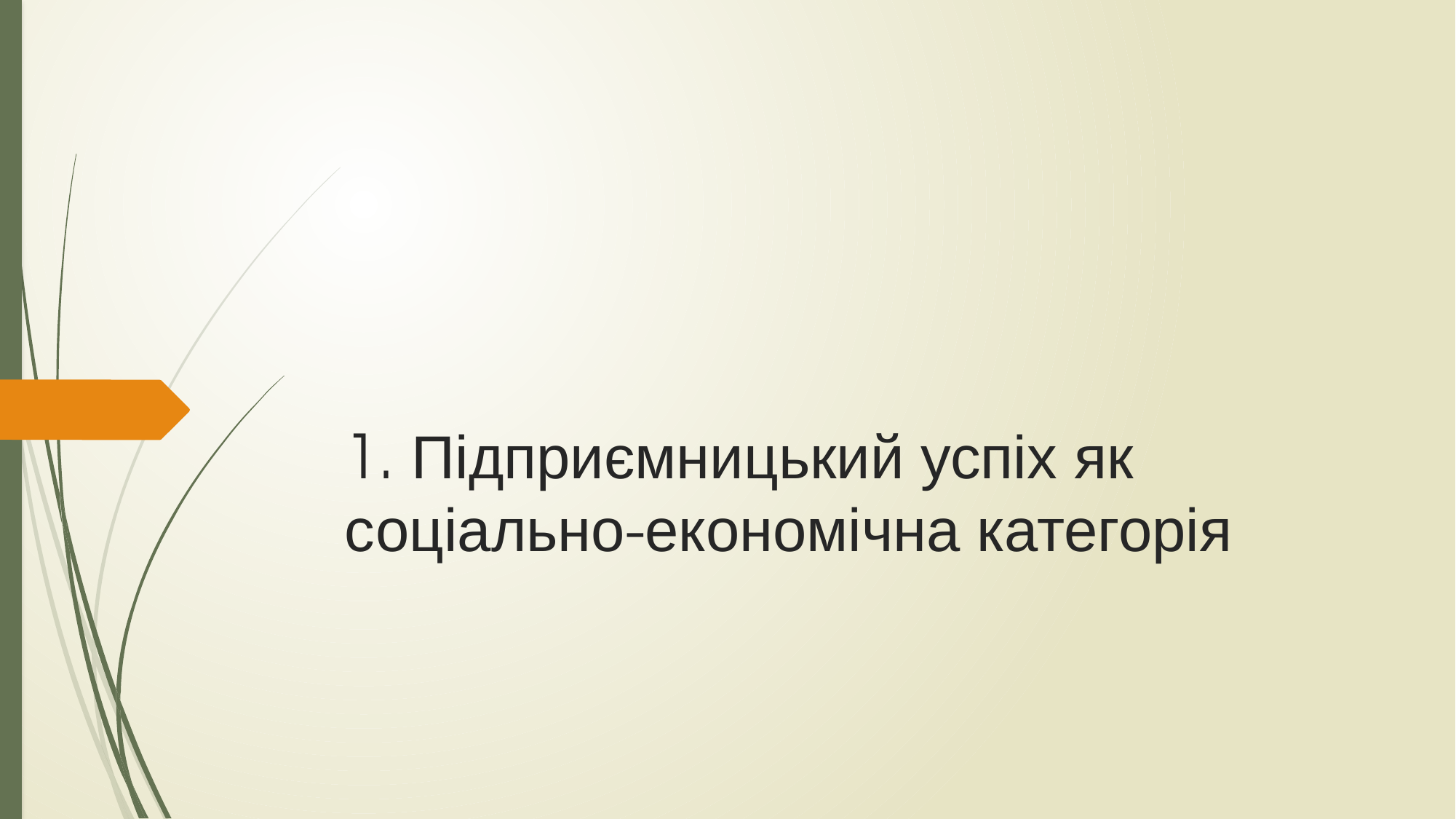

# 1. Підприємницький успіх як соціально-економічна категорія